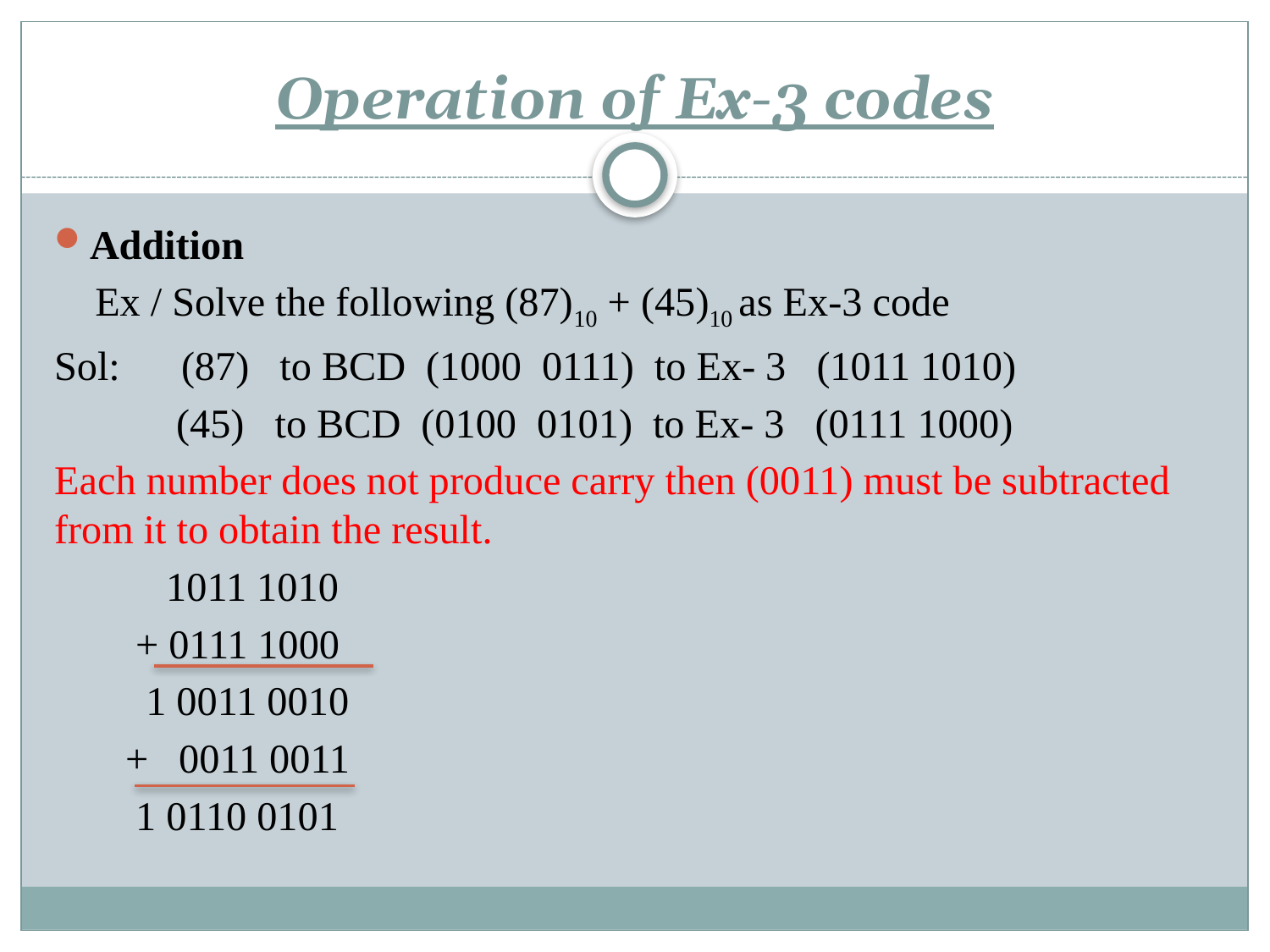

# Operation of Ex-3 codes
Addition
    Ex / Solve the following (87)10 + (45)10 as Ex-3 code
Sol:      (87)   to BCD  (1000  0111)  to Ex- 3   (1011 1010)
            (45)   to BCD  (0100  0101)  to Ex- 3   (0111 1000)
Each number does not produce carry then (0011) must be subtracted from it to obtain the result.
           1011 1010
        + 0111 1000
         1 0011 0010
       +   0011 0011
        1 0110 0101